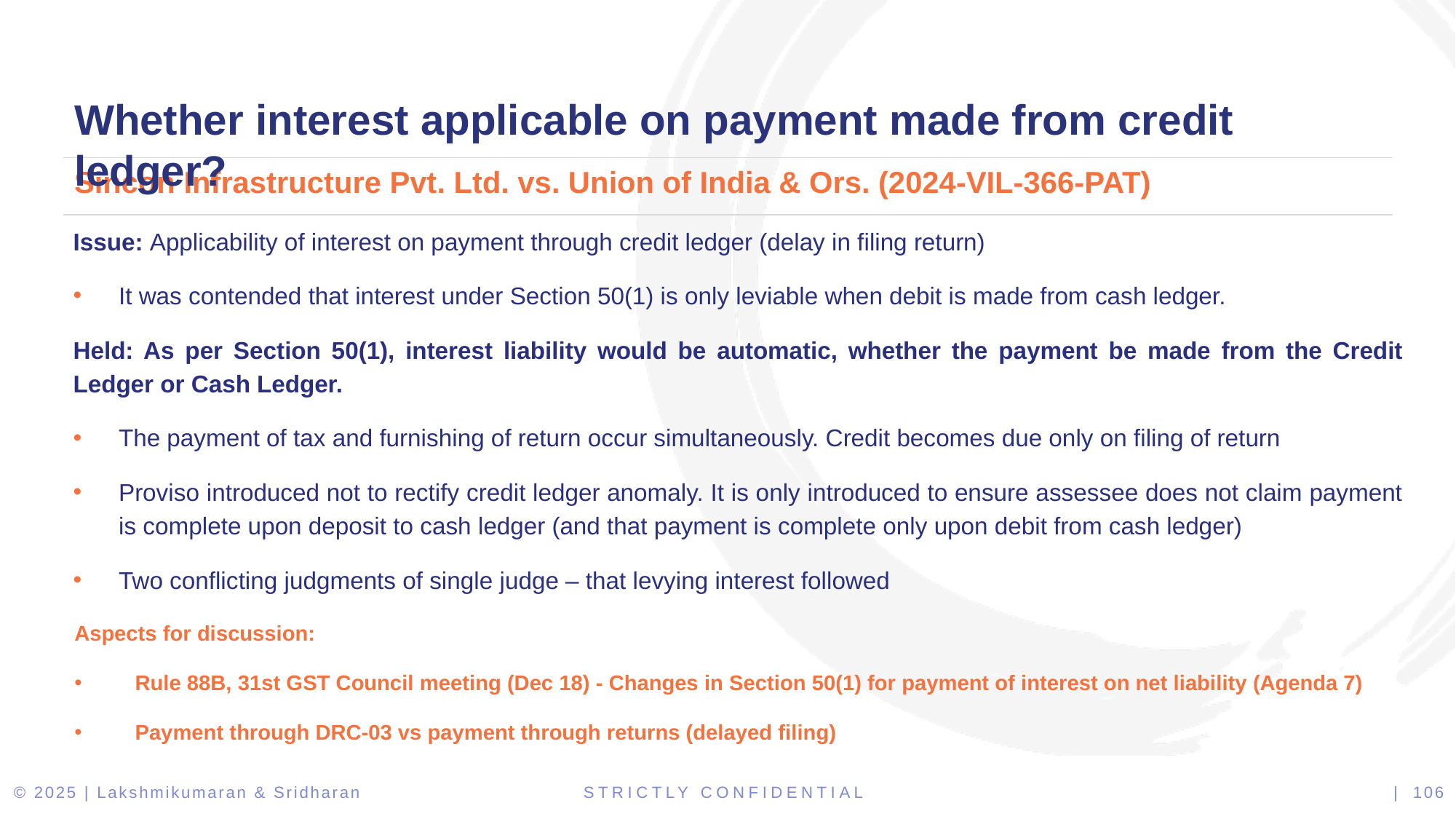

Whether interest applicable on payment made from credit ledger?
Sincon Infrastructure Pvt. Ltd. vs. Union of India & Ors. (2024-VIL-366-PAT)
Issue: Applicability of interest on payment through credit ledger (delay in filing return)
It was contended that interest under Section 50(1) is only leviable when debit is made from cash ledger.
Held: As per Section 50(1), interest liability would be automatic, whether the payment be made from the Credit Ledger or Cash Ledger.
The payment of tax and furnishing of return occur simultaneously. Credit becomes due only on filing of return
Proviso introduced not to rectify credit ledger anomaly. It is only introduced to ensure assessee does not claim payment is complete upon deposit to cash ledger (and that payment is complete only upon debit from cash ledger)
Two conflicting judgments of single judge – that levying interest followed

Aspects for discussion:
Rule 88B, 31st GST Council meeting (Dec 18) - Changes in Section 50(1) for payment of interest on net liability (Agenda 7)
Payment through DRC-03 vs payment through returns (delayed filing)